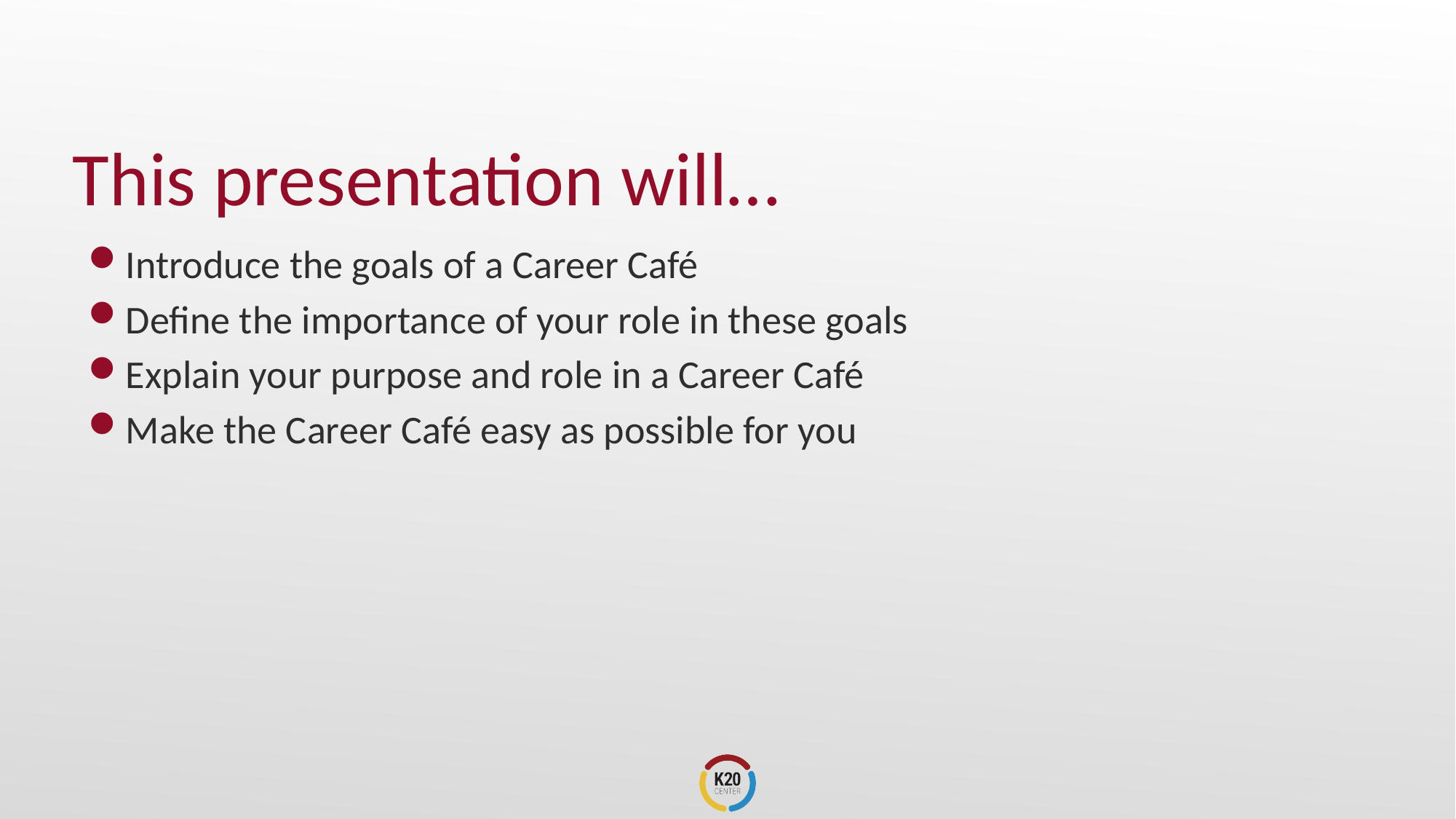

# This presentation will…
Introduce the goals of a Career Café
Define the importance of your role in these goals
Explain your purpose and role in a Career Café
Make the Career Café easy as possible for you